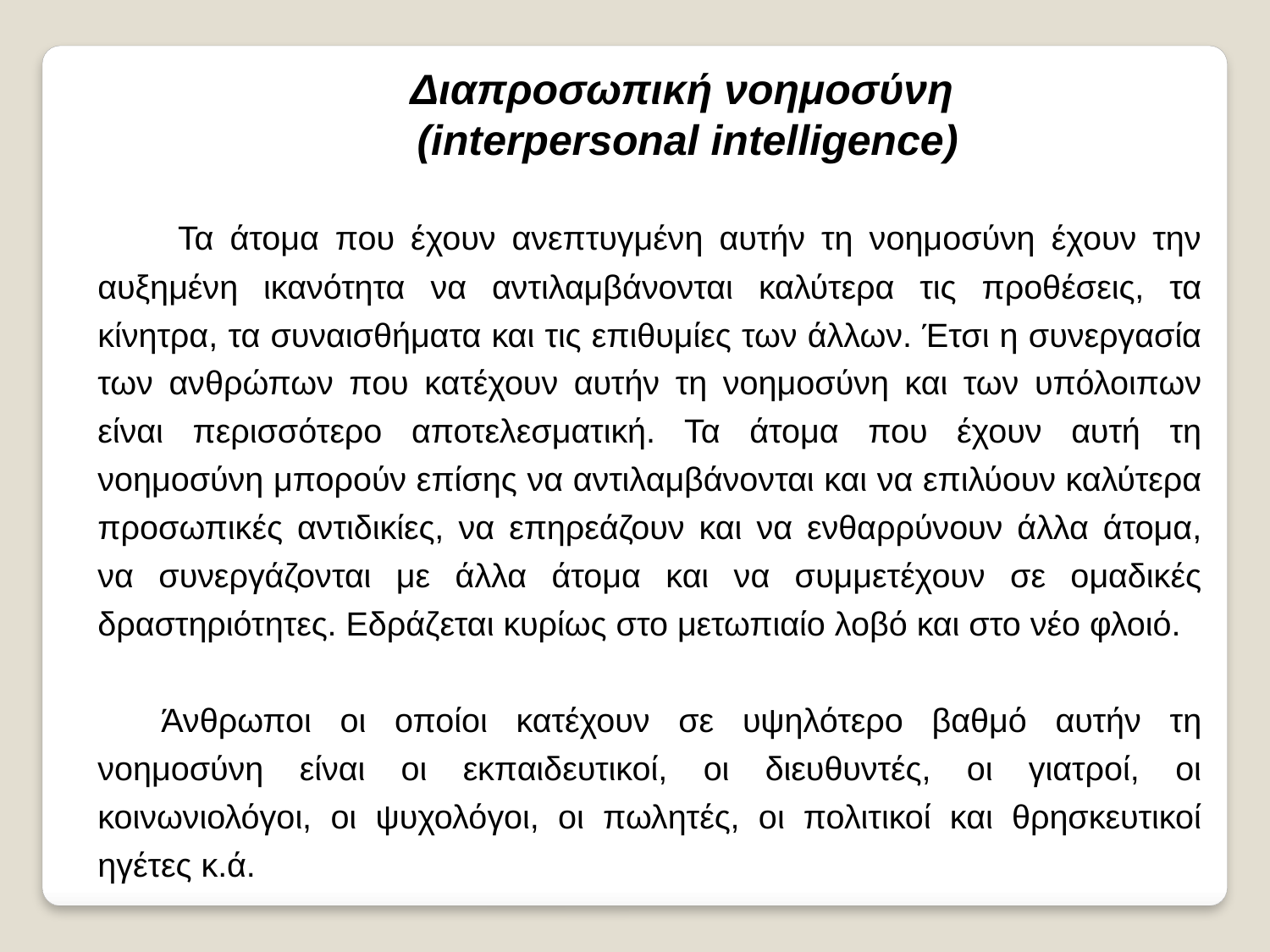

Διαπροσωπική νοημοσύνη
 (interpersonal intelligence)

 Τα άτομα που έχουν ανεπτυγμένη αυτήν τη νοημοσύνη έχουν την αυξημένη ικανότητα να αντιλαμβάνονται καλύτερα τις προθέσεις, τα κίνητρα, τα συναισθήματα και τις επιθυμίες των άλλων. Έτσι η συνεργασία των ανθρώπων που κατέχουν αυτήν τη νοημοσύνη και των υπόλοιπων είναι περισσότερο αποτελεσματική. Τα άτομα που έχουν αυτή τη νοημοσύνη μπορούν επίσης να αντιλαμβάνονται και να επιλύουν καλύτερα προσωπικές αντιδικίες, να επηρεάζουν και να ενθαρρύνουν άλλα άτομα, να συνεργάζονται με άλλα άτομα και να συμμετέχουν σε ομαδικές δραστηριότητες. Εδράζεται κυρίως στο μετωπιαίο λοβό και στο νέο φλοιό.

Άνθρωποι οι οποίοι κατέχουν σε υψηλότερο βαθμό αυτήν τη νοημοσύνη είναι οι εκπαιδευτικοί, οι διευθυντές, οι γιατροί, οι κοινωνιολόγοι, οι ψυχολόγοι, οι πωλητές, οι πολιτικοί και θρησκευτικοί ηγέτες κ.ά.